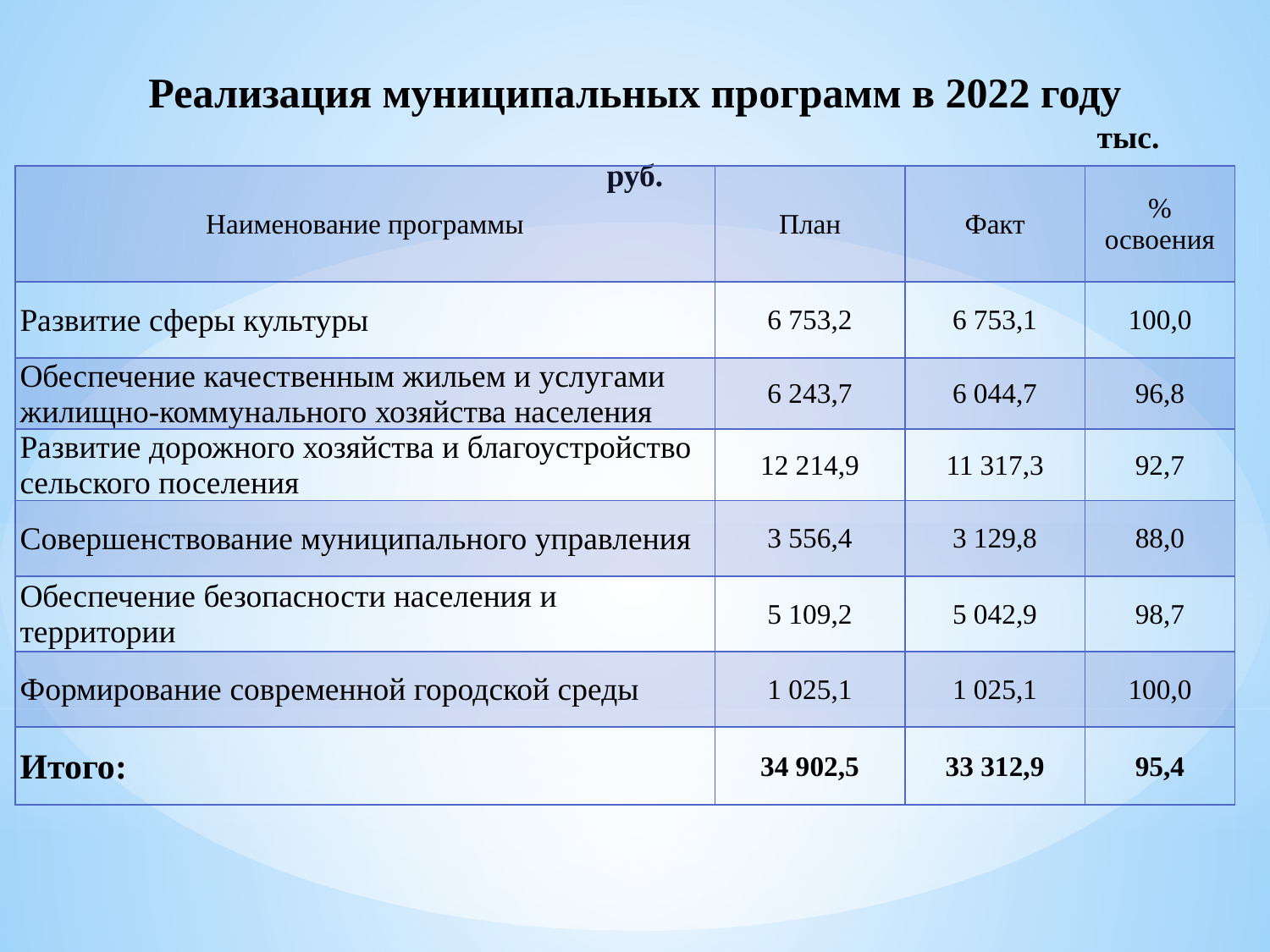

# Реализация муниципальных программ в 2022 году тыс. руб.
| Наименование программы | План | Факт | % освоения |
| --- | --- | --- | --- |
| Развитие сферы культуры | 6 753,2 | 6 753,1 | 100,0 |
| Обеспечение качественным жильем и услугами жилищно-коммунального хозяйства населения | 6 243,7 | 6 044,7 | 96,8 |
| Развитие дорожного хозяйства и благоустройство сельского поселения | 12 214,9 | 11 317,3 | 92,7 |
| Совершенствование муниципального управления | 3 556,4 | 3 129,8 | 88,0 |
| Обеспечение безопасности населения и территории | 5 109,2 | 5 042,9 | 98,7 |
| Формирование современной городской среды | 1 025,1 | 1 025,1 | 100,0 |
| Итого: | 34 902,5 | 33 312,9 | 95,4 |